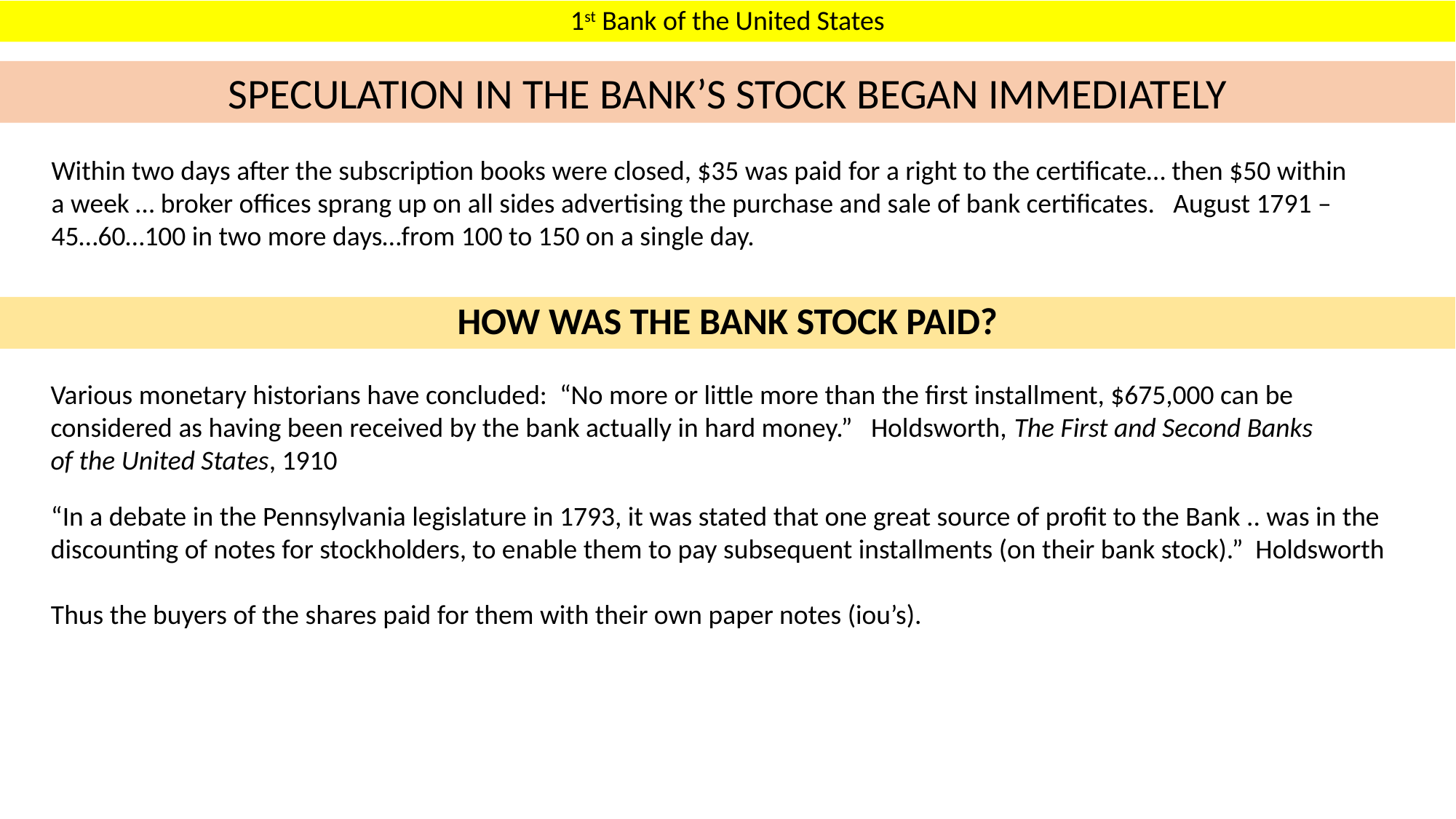

# 1st Bank of the United States
SPECULATION IN THE BANK’S STOCK BEGAN IMMEDIATELY
Within two days after the subscription books were closed, $35 was paid for a right to the certificate… then $50 within
a week … broker offices sprang up on all sides advertising the purchase and sale of bank certificates.   August 1791 –
45…60…100 in two more days…from 100 to 150 on a single day.
HOW WAS THE BANK STOCK PAID?

Various monetary historians have concluded:  “No more or little more than the first installment, $675,000 can be
considered as having been received by the bank actually in hard money.”   Holdsworth, The First and Second Banks
of the United States, 1910
“In a debate in the Pennsylvania legislature in 1793, it was stated that one great source of profit to the Bank .. was in the
discounting of notes for stockholders, to enable them to pay subsequent installments (on their bank stock).”  Holdsworth

Thus the buyers of the shares paid for them with their own paper notes (iou’s).